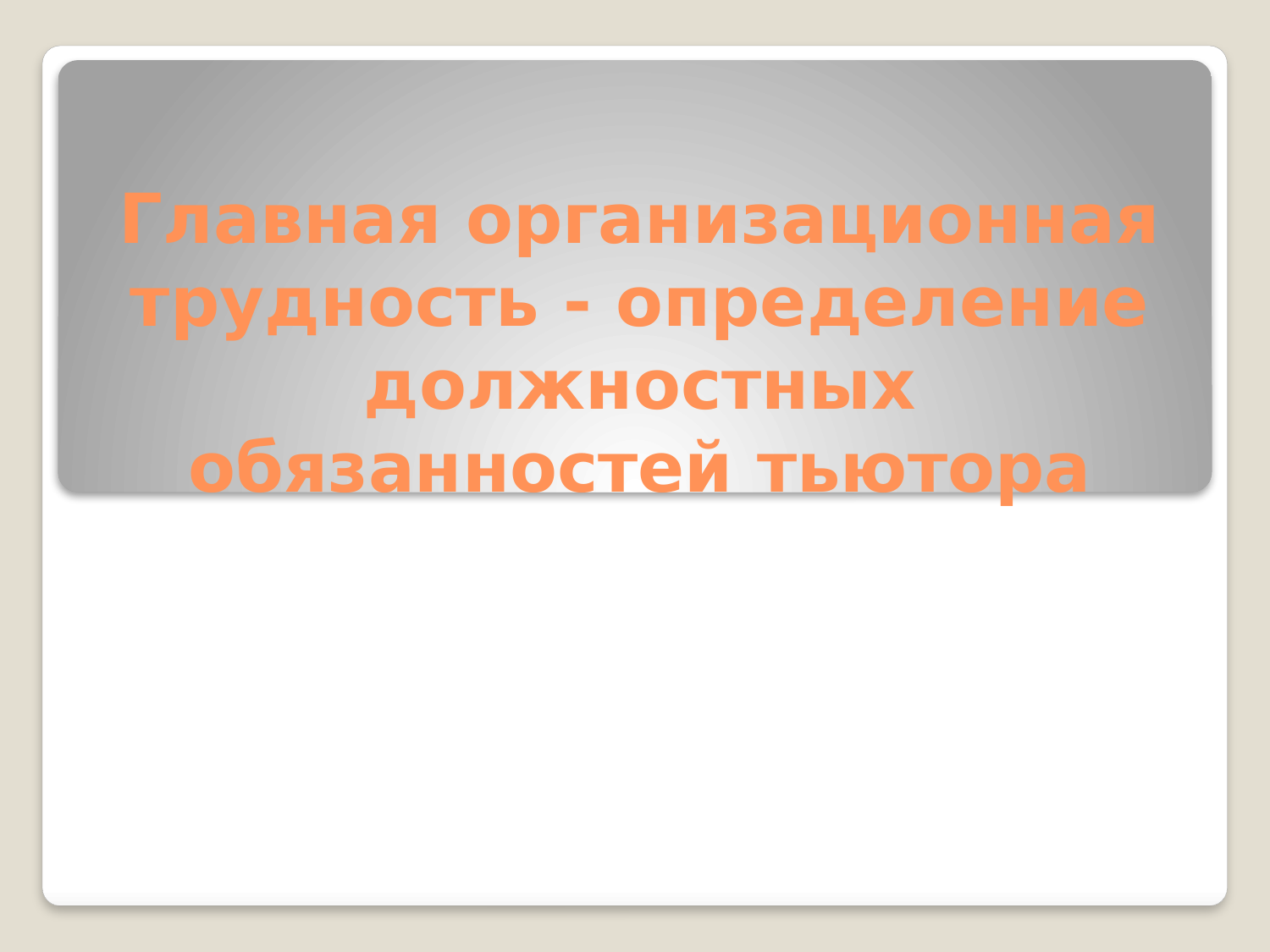

# Главная организационная трудность - определение должностных обязанностей тьютора